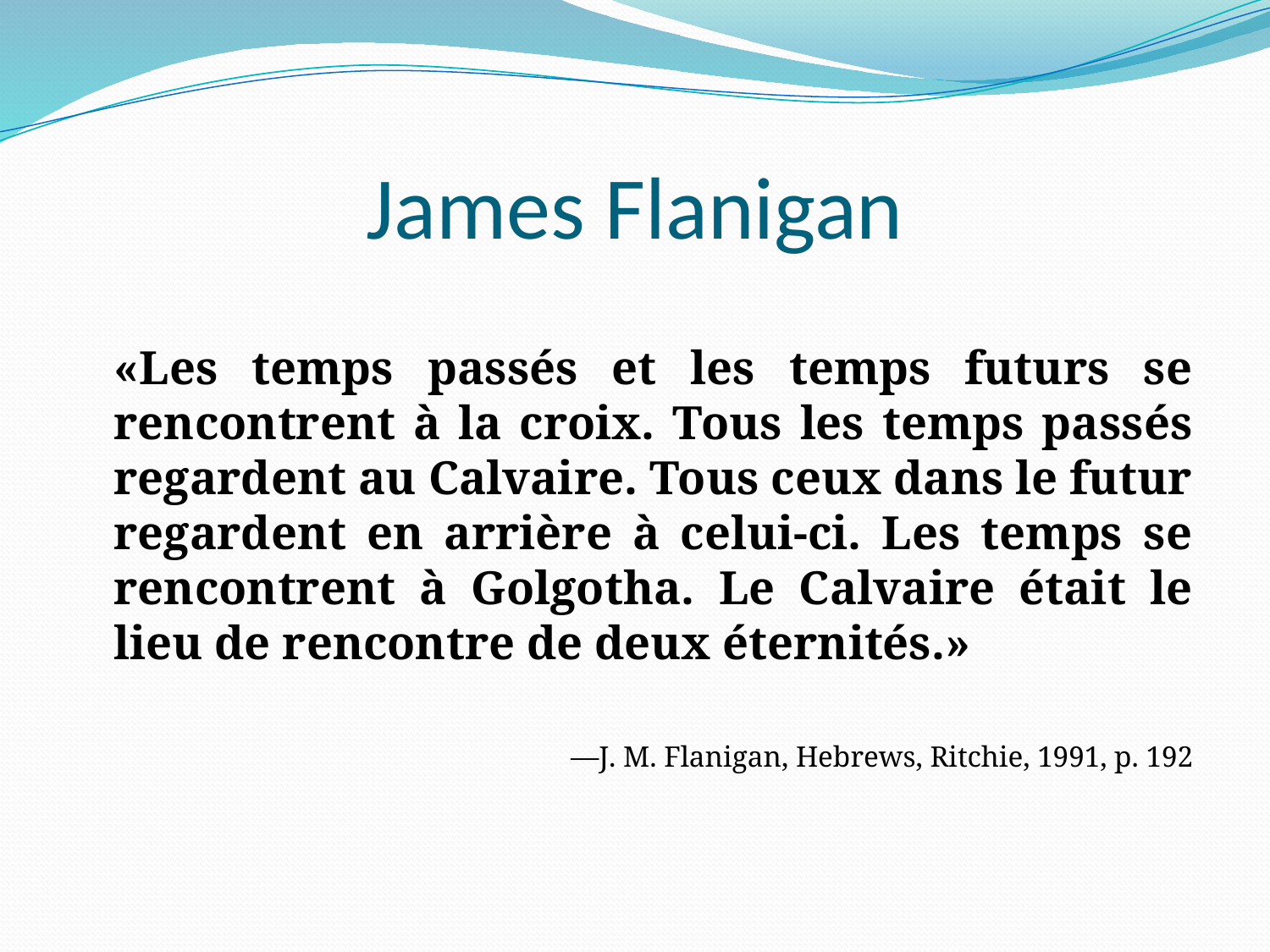

# James Flanigan

	«Les temps passés et les temps futurs se rencontrent à la croix. Tous les temps passés regardent au Calvaire. Tous ceux dans le futur regardent en arrière à celui-ci. Les temps se rencontrent à Golgotha. Le Calvaire était le lieu de rencontre de deux éternités.»

—J. M. Flanigan, Hebrews, Ritchie, 1991, p. 192